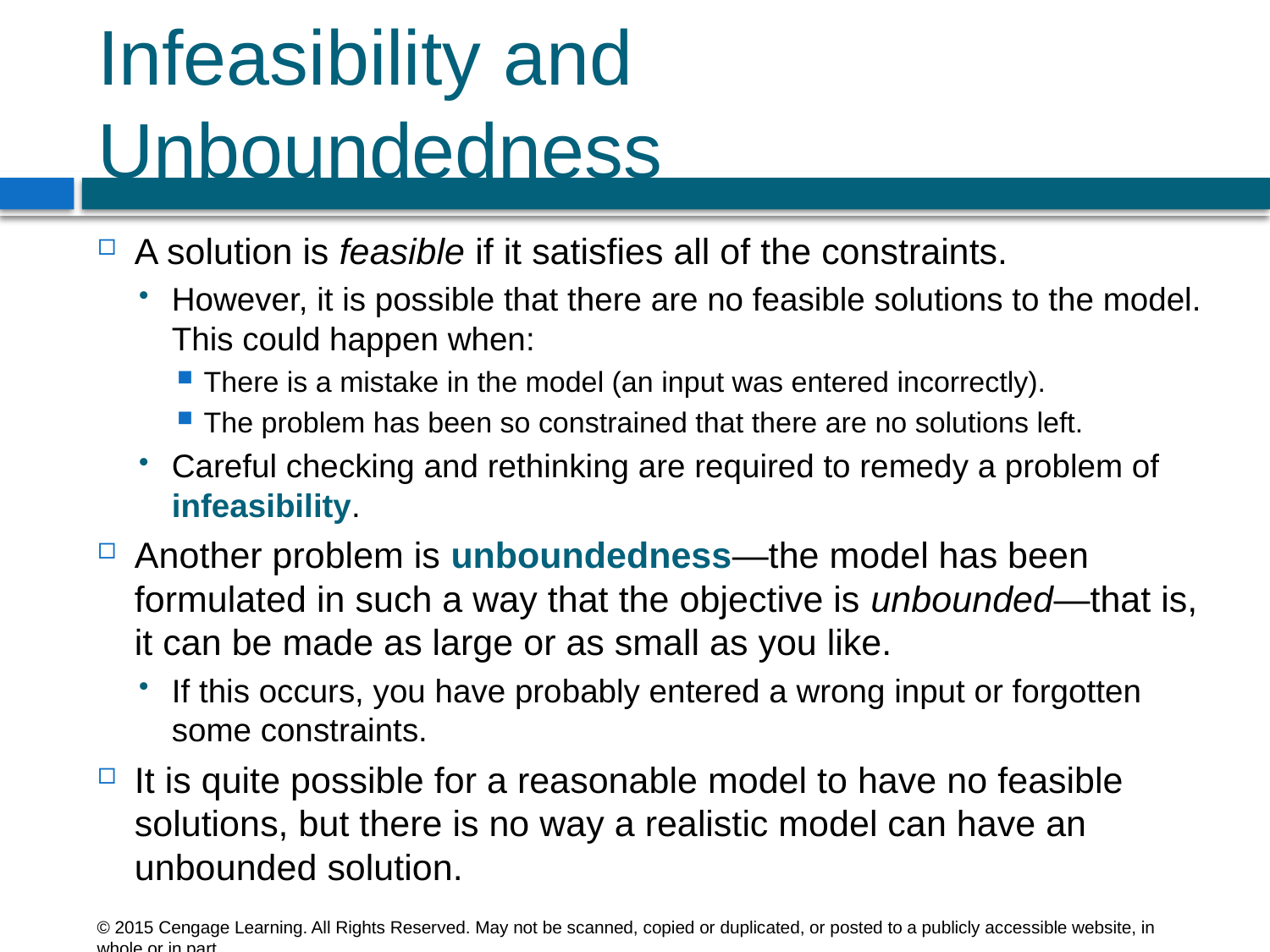

# Infeasibility and Unboundedness
A solution is feasible if it satisfies all of the constraints.
However, it is possible that there are no feasible solutions to the model. This could happen when:
There is a mistake in the model (an input was entered incorrectly).
The problem has been so constrained that there are no solutions left.
Careful checking and rethinking are required to remedy a problem of infeasibility.
Another problem is unboundedness—the model has been formulated in such a way that the objective is unbounded—that is, it can be made as large or as small as you like.
If this occurs, you have probably entered a wrong input or forgotten some constraints.
It is quite possible for a reasonable model to have no feasible solutions, but there is no way a realistic model can have an unbounded solution.